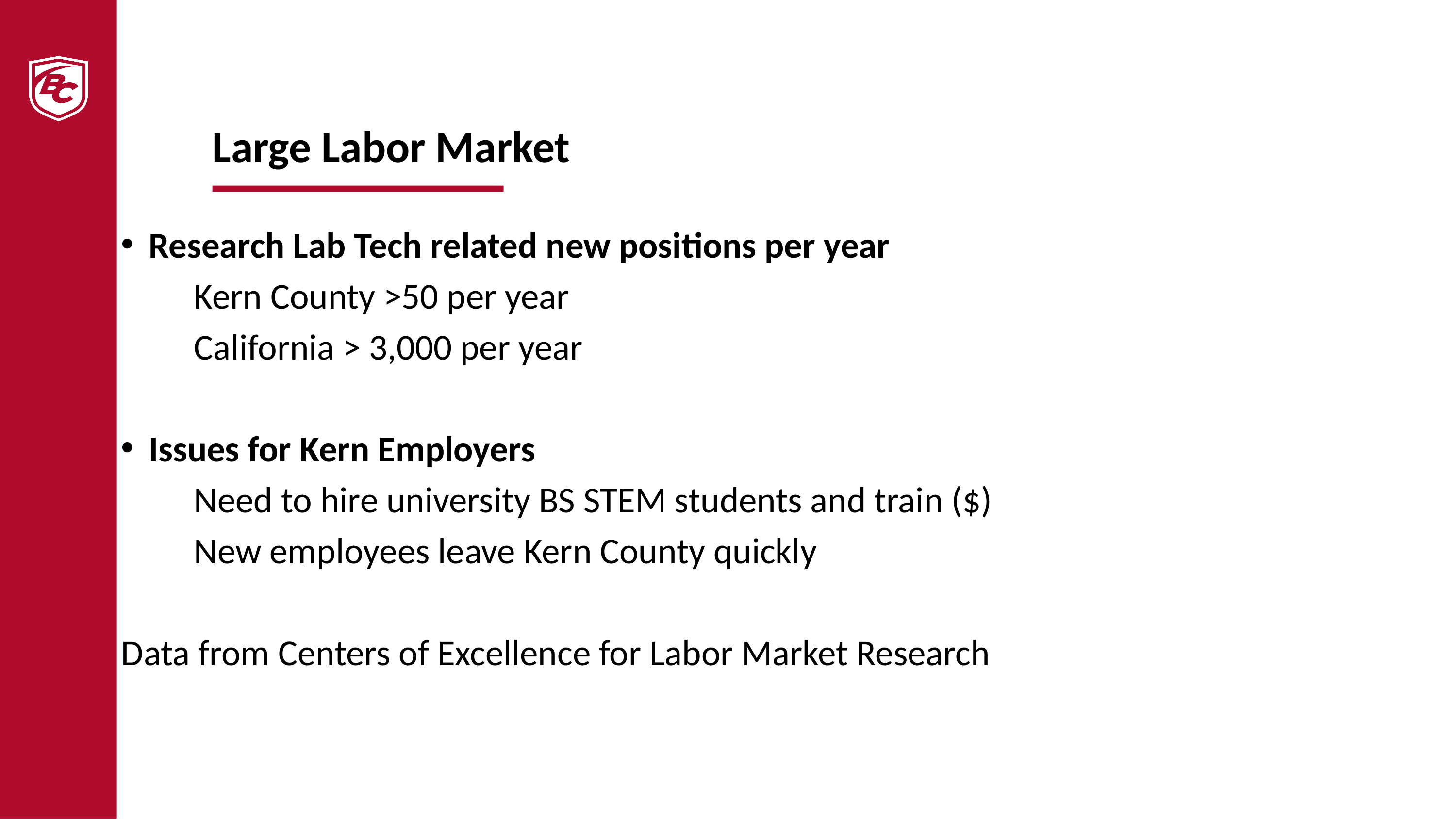

# Large Labor Market
Research Lab Tech related new positions per year
	Kern County >50 per year
	California > 3,000 per year

Issues for Kern Employers
	Need to hire university BS STEM students and train ($)
	New employees leave Kern County quickly

Data from Centers of Excellence for Labor Market Research